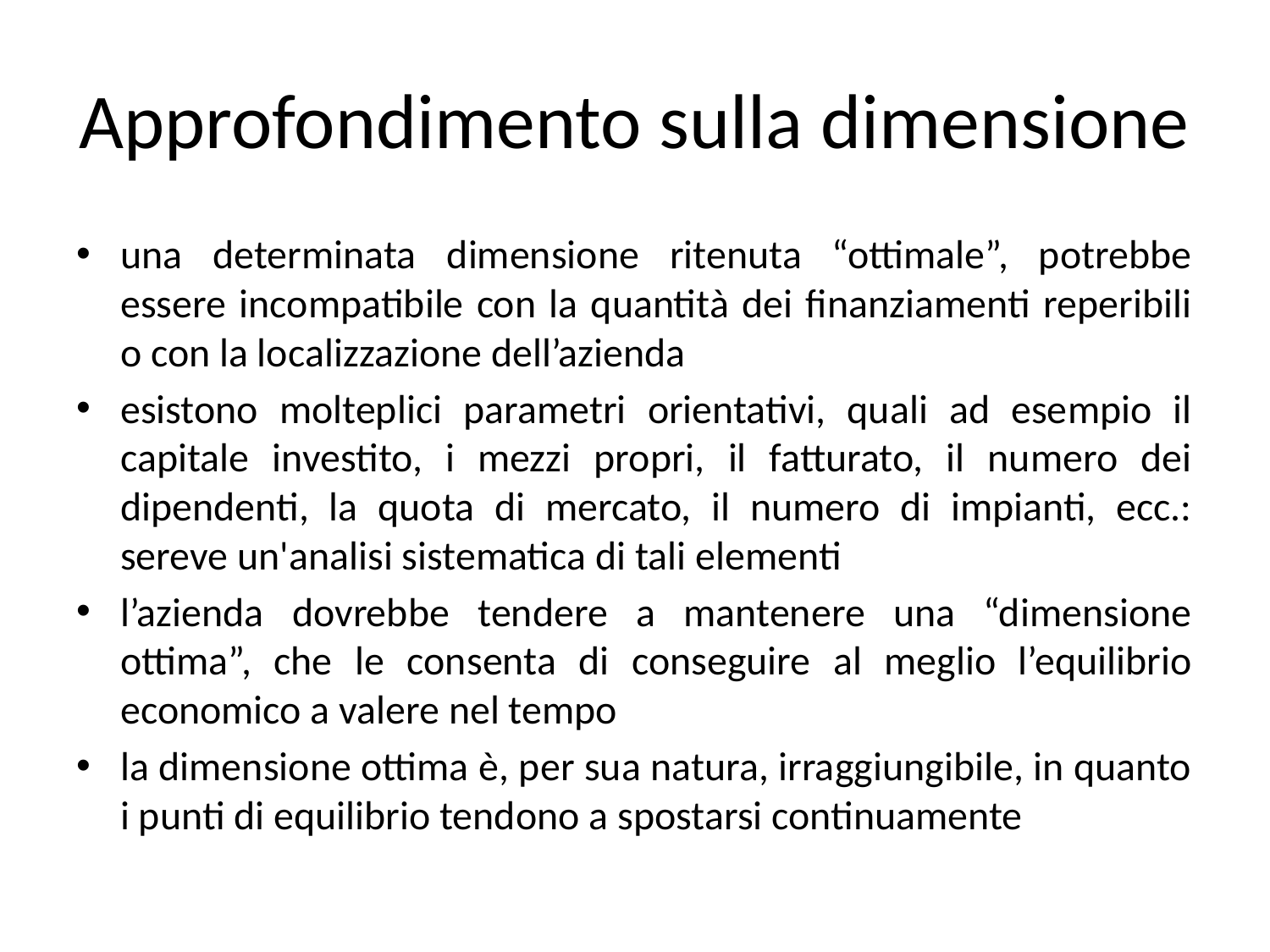

# Approfondimento sulla dimensione
una determinata dimensione ritenuta “ottimale”, potrebbe essere incompatibile con la quantità dei finanziamenti reperibili o con la localizzazione dell’azienda
esistono molteplici parametri orientativi, quali ad esempio il capitale investito, i mezzi propri, il fatturato, il numero dei dipendenti, la quota di mercato, il numero di impianti, ecc.: sereve un'analisi sistematica di tali elementi
l’azienda dovrebbe tendere a mantenere una “dimensione ottima”, che le consenta di conseguire al meglio l’equilibrio economico a valere nel tempo
la dimensione ottima è, per sua natura, irraggiungibile, in quanto i punti di equilibrio tendono a spostarsi continuamente